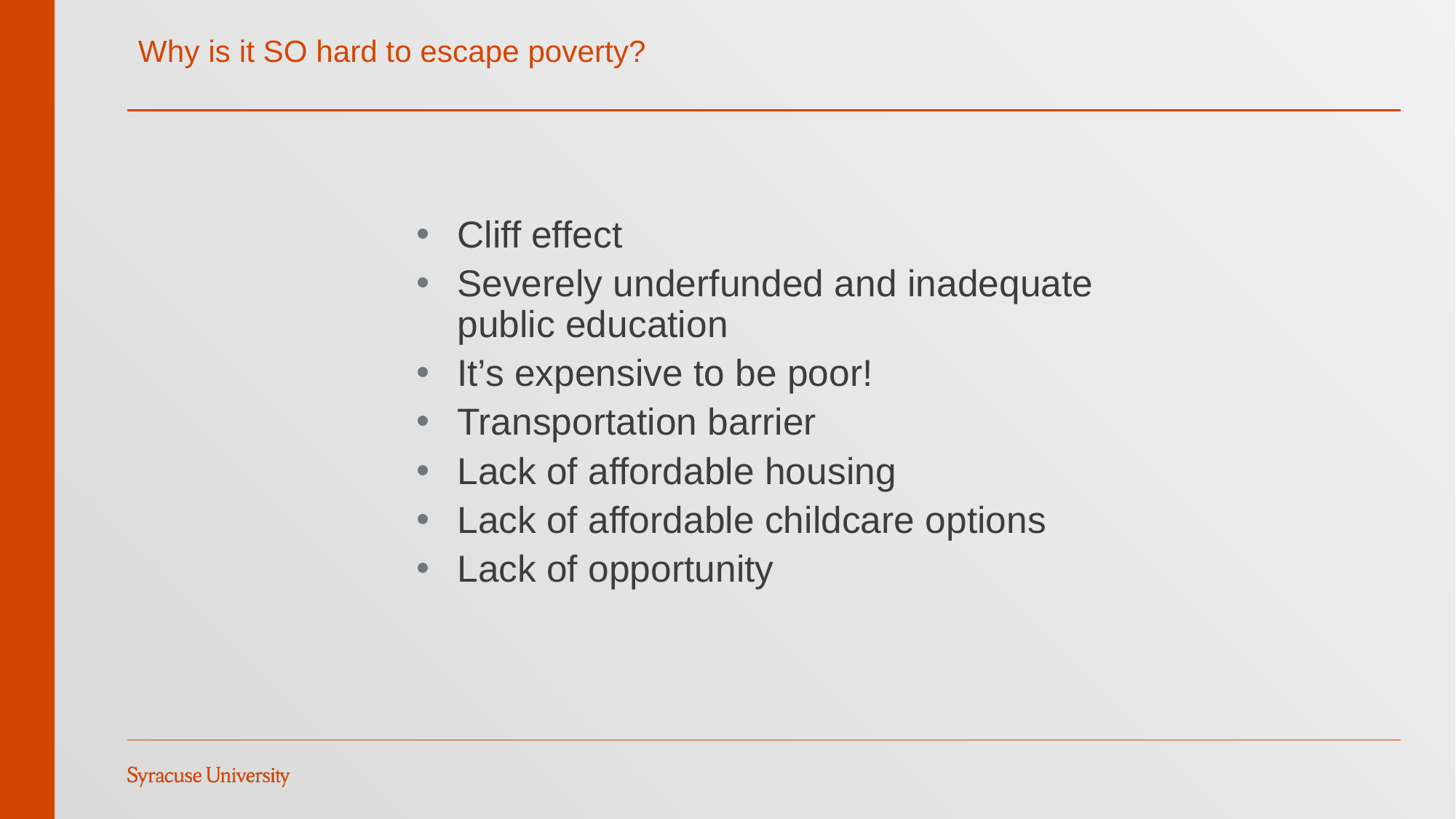

# Why is it SO hard to escape poverty?
Cliff effect
Severely underfunded and inadequate public education
It’s expensive to be poor!
Transportation barrier
Lack of affordable housing
Lack of affordable childcare options
Lack of opportunity